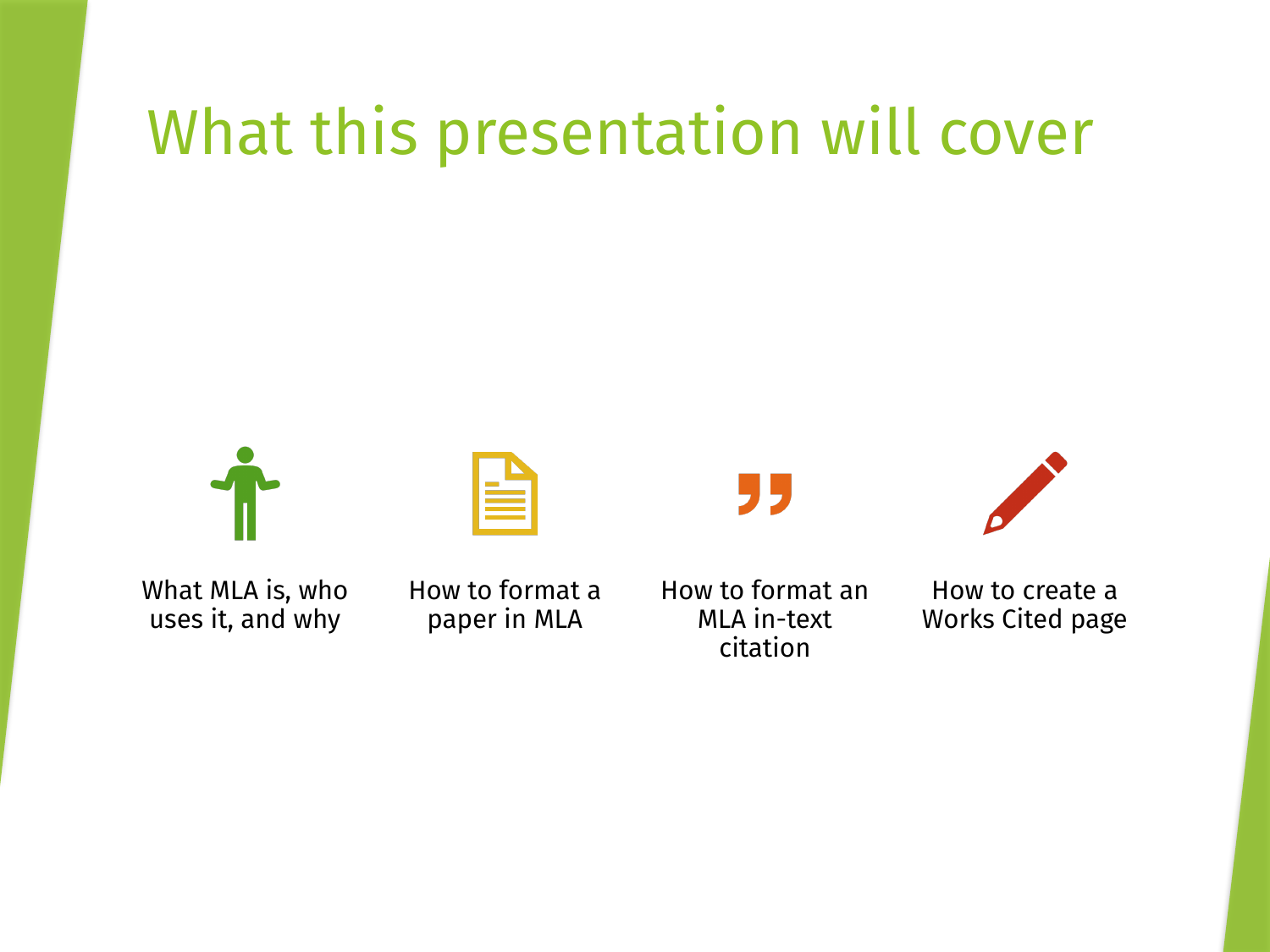

# What this presentation will cover
What MLA is, who uses it, and why
How to format a paper in MLA
How to format an MLA in-text citation
How to create a Works Cited page